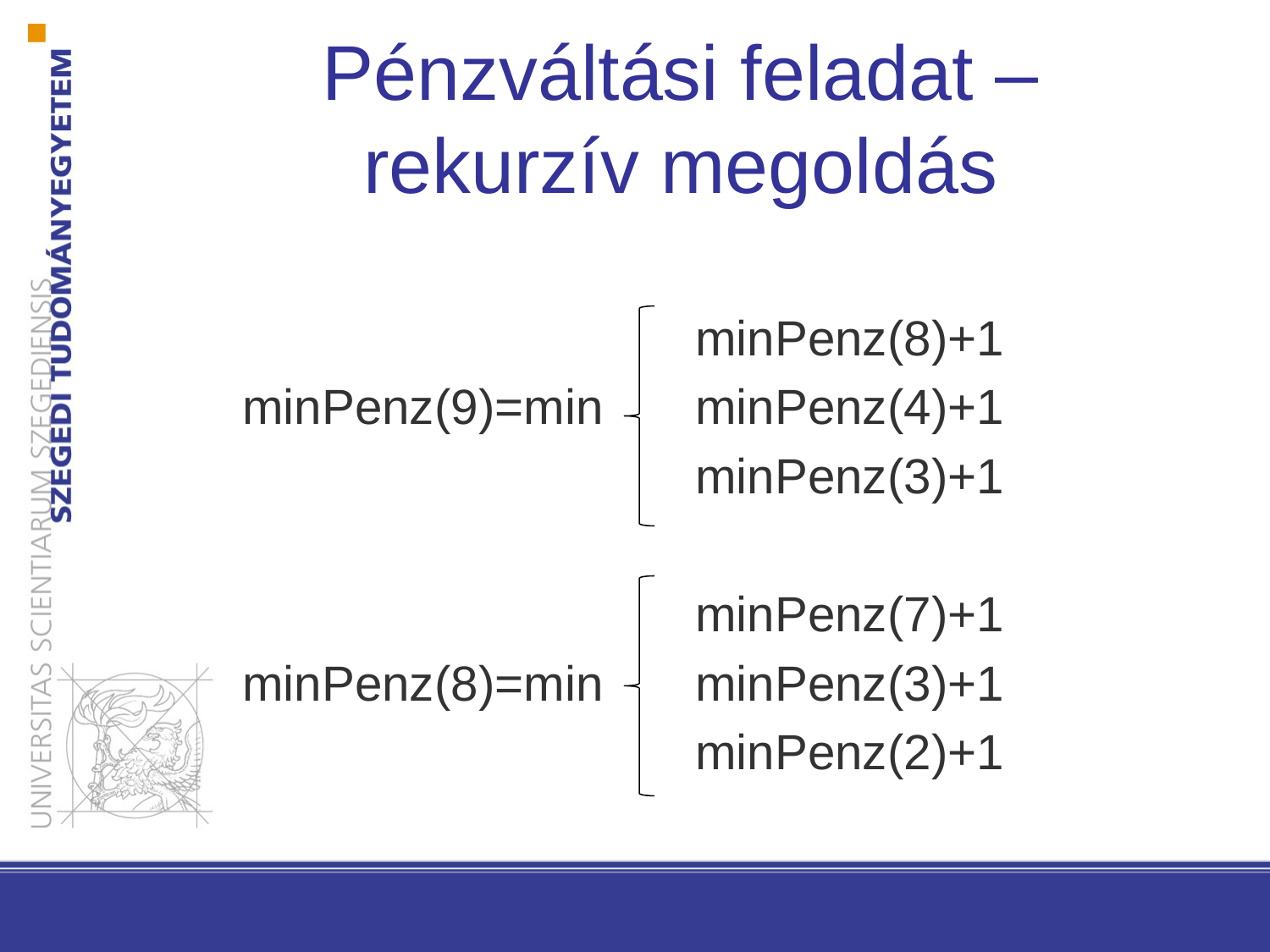

Pénzváltási feladat – rekurzív megoldás

				minPenz(8)+1
    minPenz(9)=min	minPenz(4)+1
				minPenz(3)+1

				minPenz(7)+1
    minPenz(8)=min	minPenz(3)+1
				minPenz(2)+1